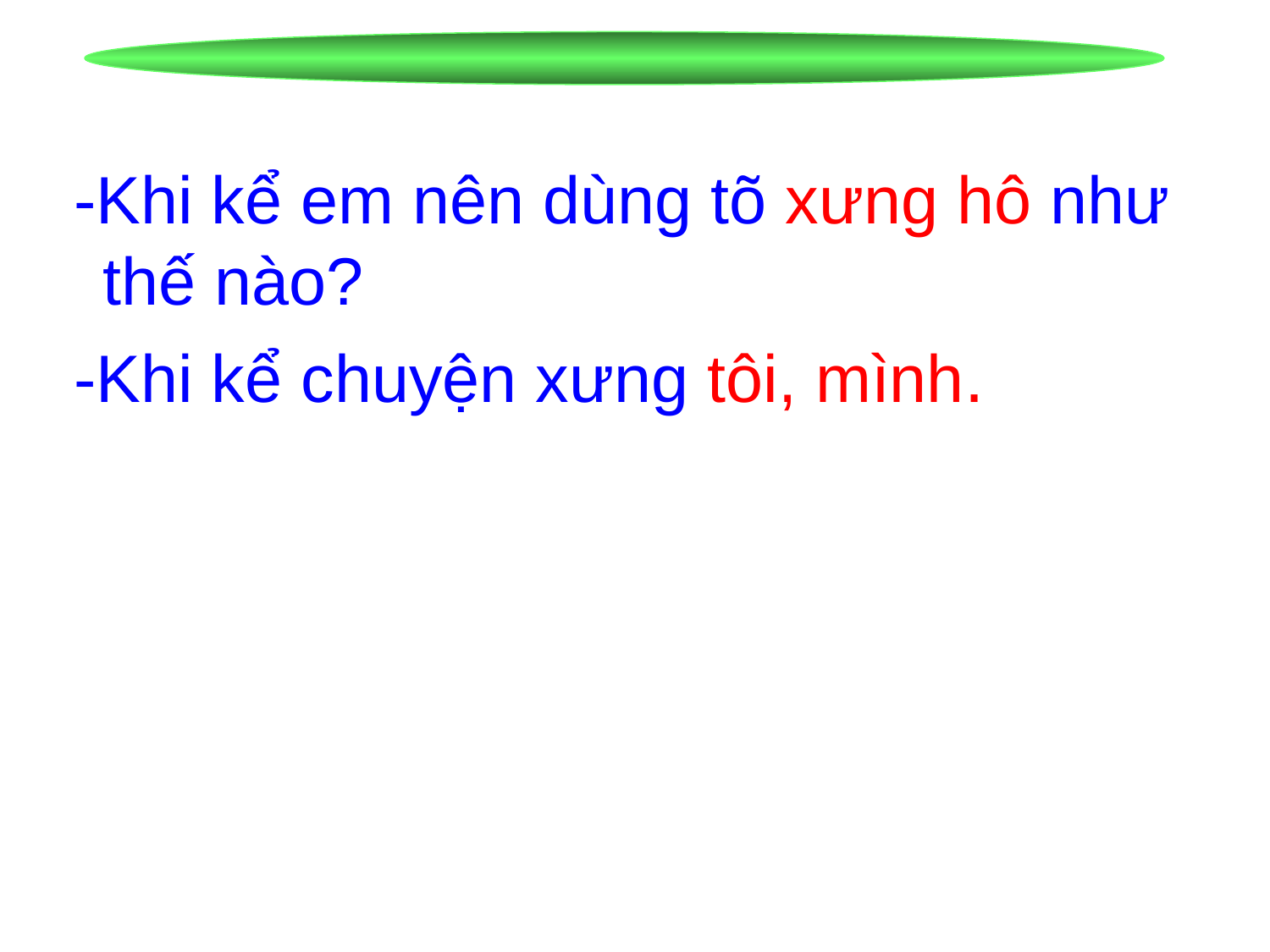

-Khi kể em nên dùng tõ xưng hô như thế nào?
 -Khi kể chuyện xưng tôi, mình.